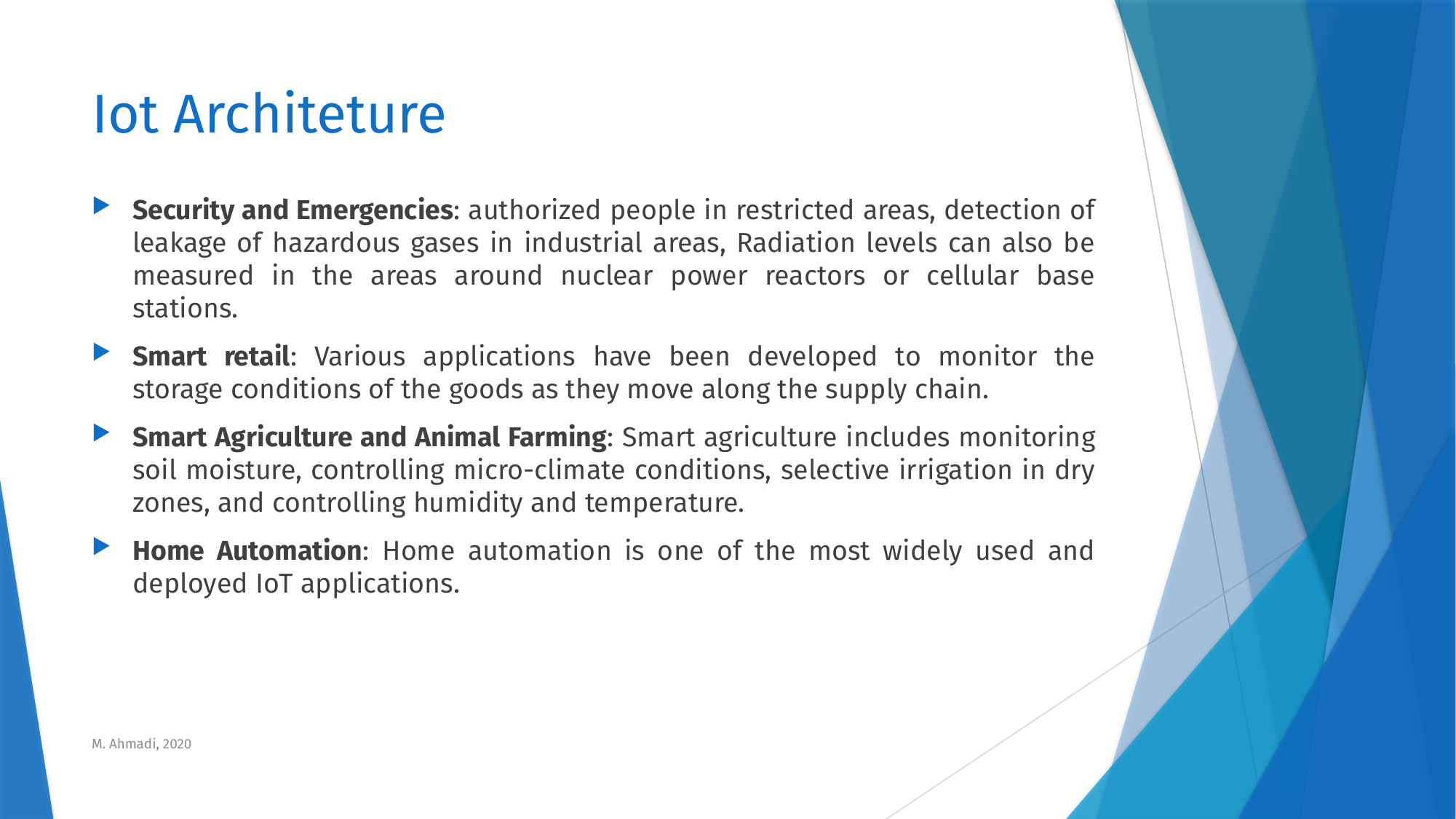

# Iot Architeture
Security and Emergencies: authorized people in restricted areas, detection of leakage of hazardous gases in industrial areas, Radiation levels can also be measured in the areas around nuclear power reactors or cellular base stations.
Smart retail: Various applications have been developed to monitor the storage conditions of the goods as they move along the supply chain.
Smart Agriculture and Animal Farming: Smart agriculture includes monitoring soil moisture, controlling micro-climate conditions, selective irrigation in dry zones, and controlling humidity and temperature.
Home Automation: Home automation is one of the most widely used and deployed IoT applications.
M. Ahmadi, 2020